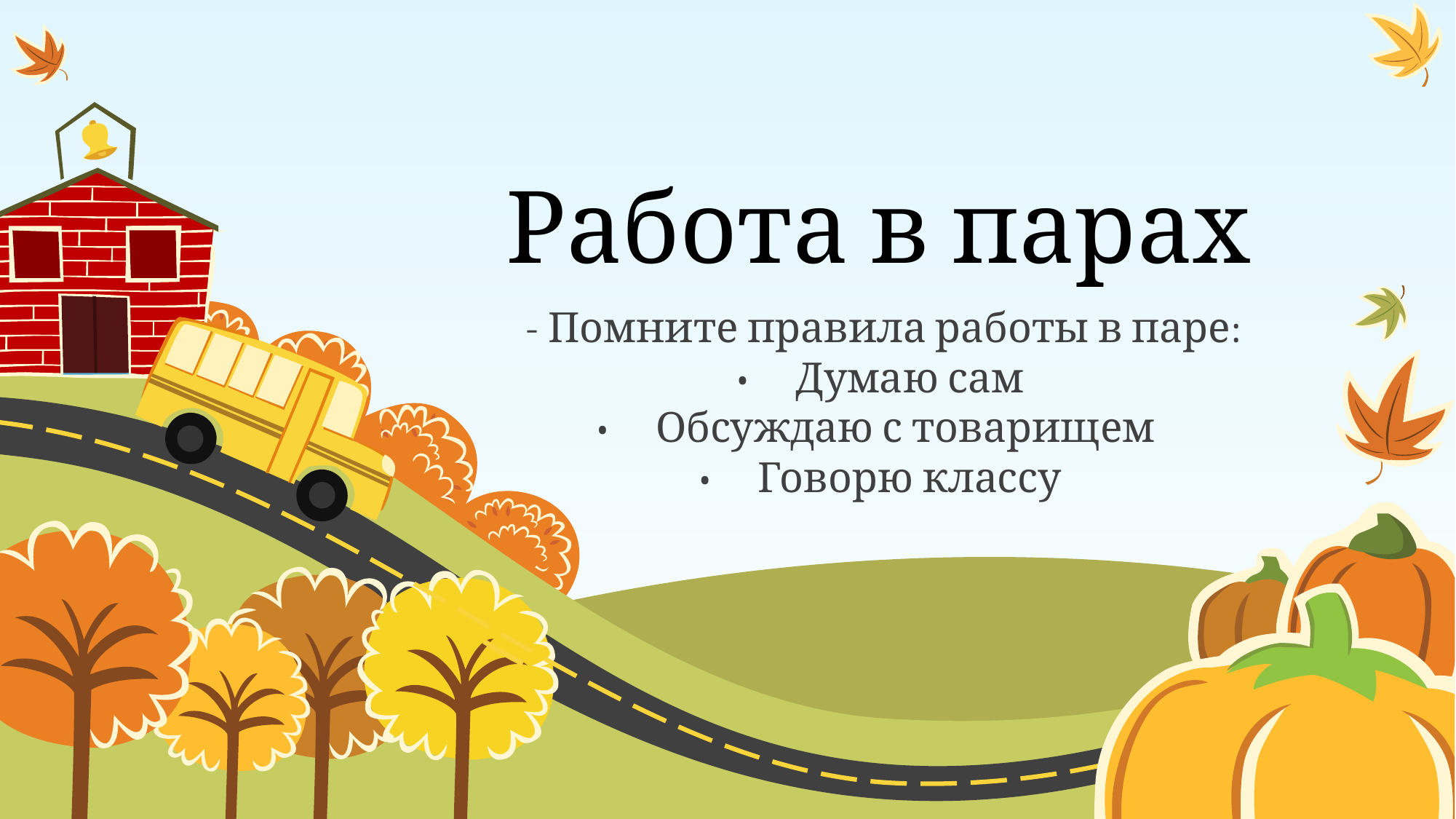

# Работа в парах
 - Помните правила работы в паре:
•	Думаю сам
•	Обсуждаю с товарищем
•	Говорю классу